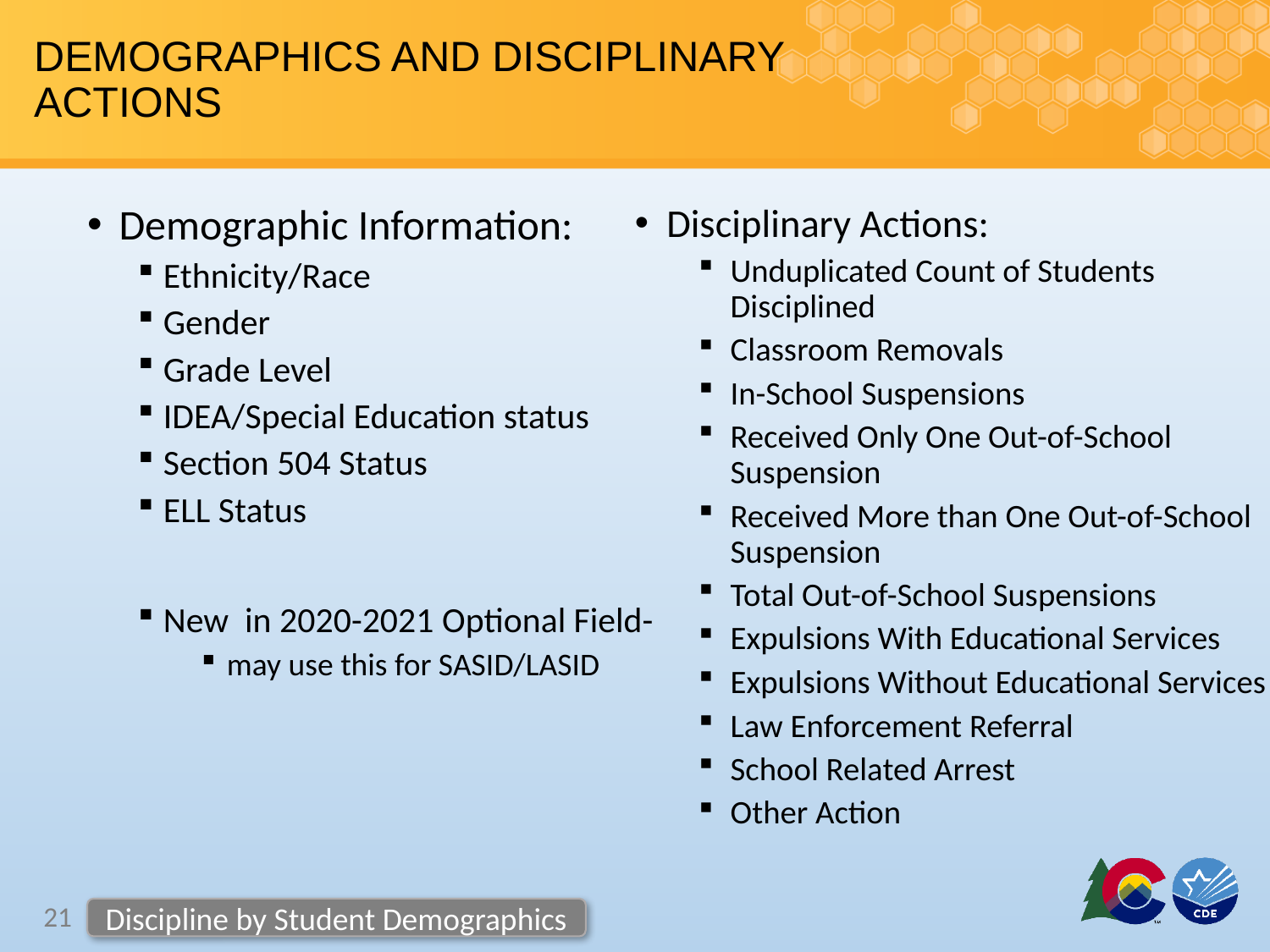

# DEMOGRAPHICS AND DISCIPLINARY ACTIONS
Demographic Information:
Ethnicity/Race
Gender
Grade Level
IDEA/Special Education status
Section 504 Status
ELL Status

New  in 2020-2021 Optional Field-
may use this for SASID/LASID

Disciplinary Actions:
Unduplicated Count of Students Disciplined
Classroom Removals
In-School Suspensions
Received Only One Out-of-School Suspension
Received More than One Out-of-School Suspension
Total Out-of-School Suspensions
Expulsions With Educational Services
Expulsions Without Educational Services
Law Enforcement Referral
School Related Arrest
Other Action

21
Discipline by Student Demographics